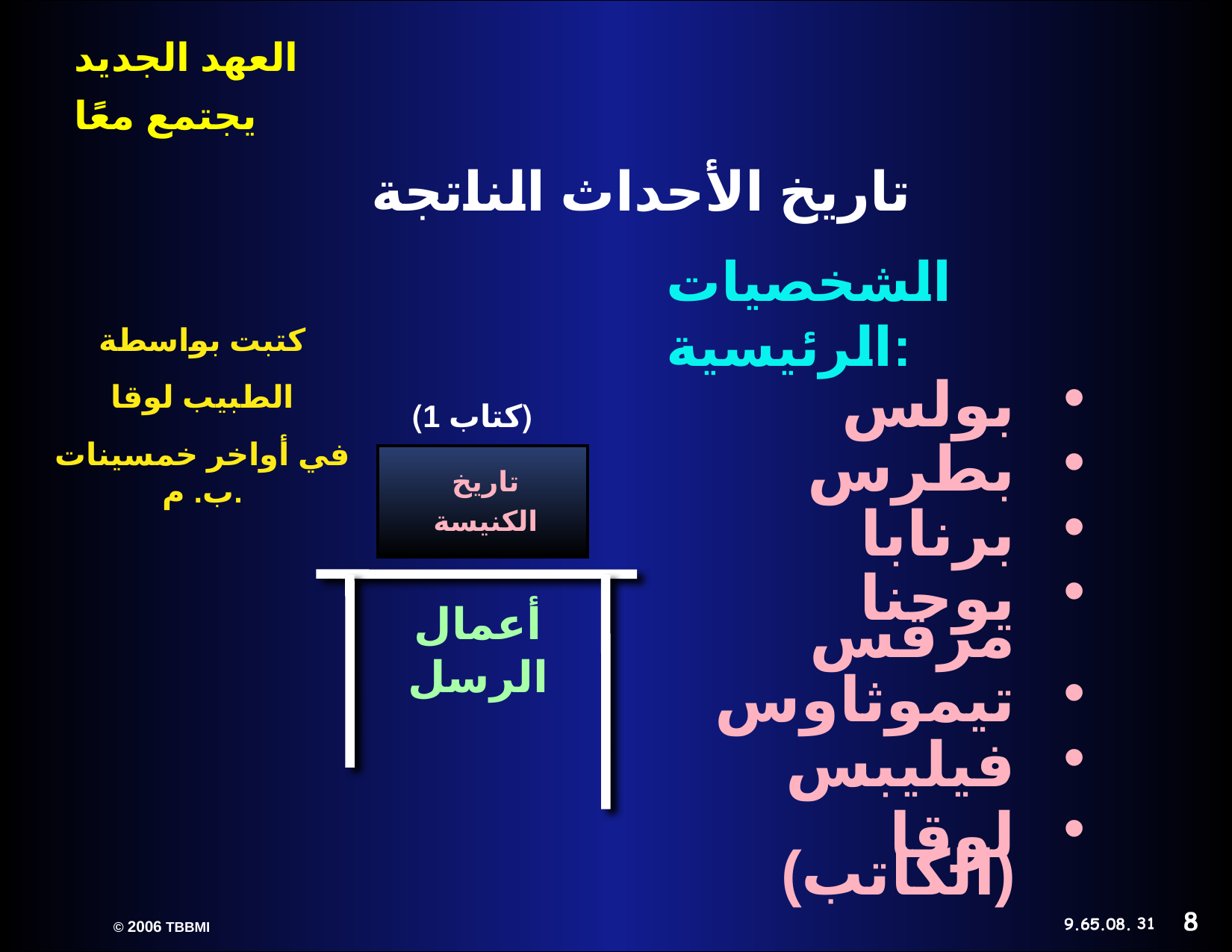

تاريخ الأحداث الناتجة
الشخصيات الرئيسية:
كتبت بواسطة
الطبيب لوقا
في أواخر خمسينات ب. م.
(1 كتاب)
بولس
بطرس
برنابا
يوحنا مرقس
تيموثاوس
فيليبس
لوقا (الكاتب)

تاريخ
الكنيسة

أعمال
الرسل

8
31